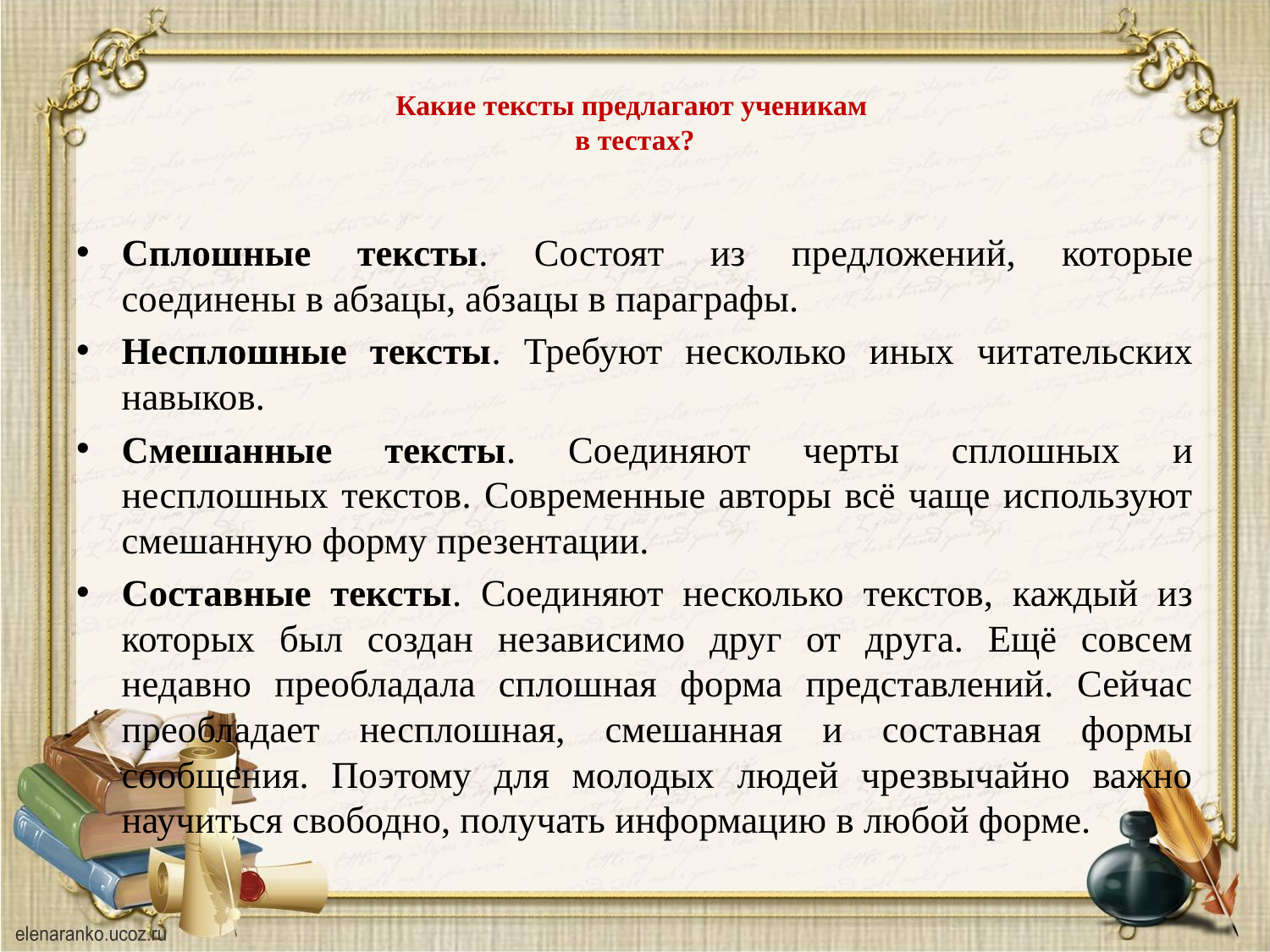

# Какие тексты предлагают ученикам в тестах?
Сплошные тексты. Состоят из предложений, которые соединены в абзацы, абзацы в параграфы.
Несплошные тексты. Требуют несколько иных читательских навыков.
Смешанные тексты. Соединяют черты сплошных и несплошных текстов. Современные авторы всё чаще используют смешанную форму презентации.
Составные тексты. Соединяют несколько текстов, каждый из которых был создан независимо друг от друга. Ещё совсем недавно преобладала сплошная форма представлений. Сейчас преобладает несплошная, смешанная и составная формы сообщения. Поэтому для молодых людей чрезвычайно важно научиться свободно, получать информацию в любой форме.